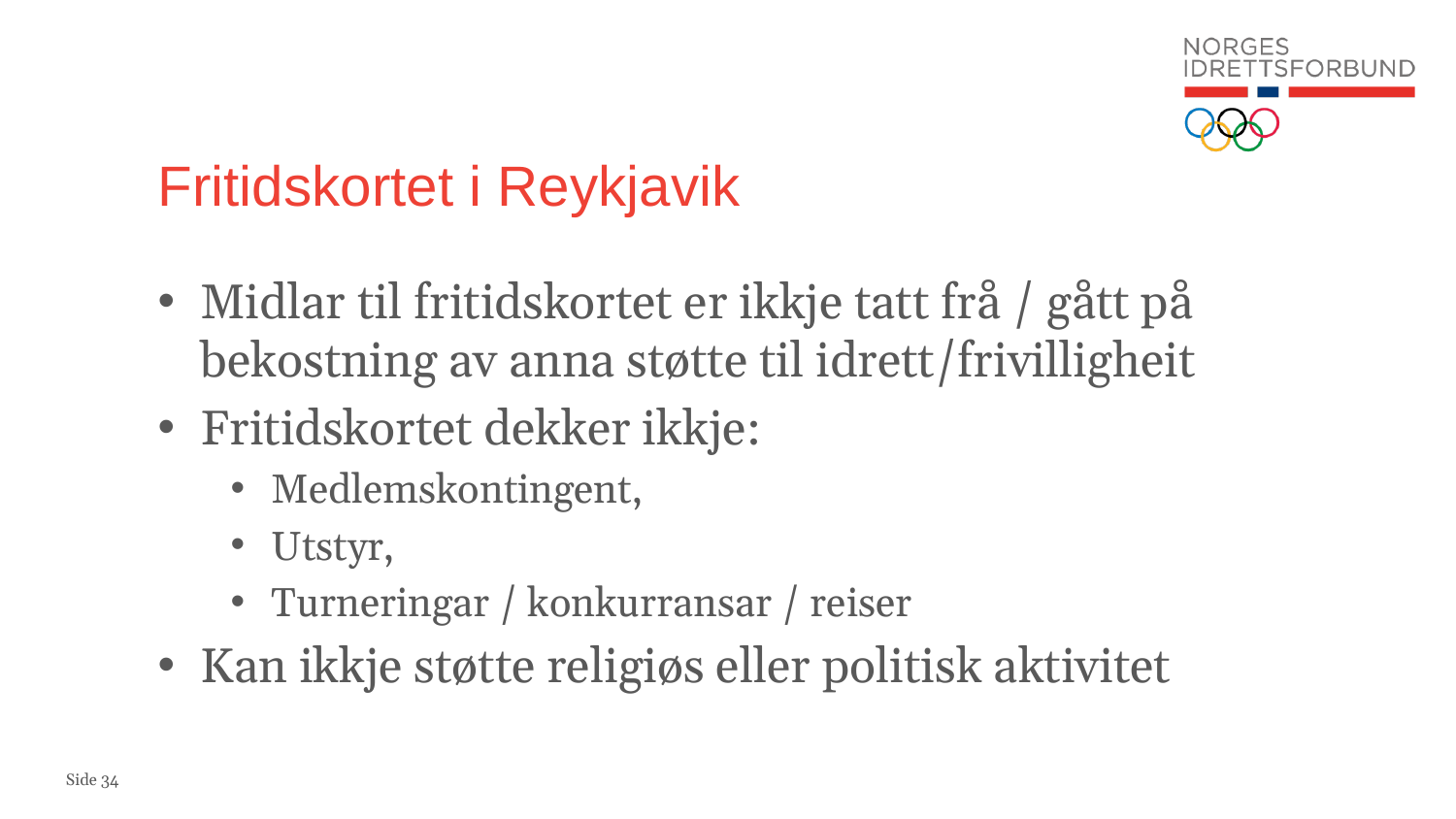

# Fritidskortet i Reykjavik
Midlar til fritidskortet er ikkje tatt frå / gått på bekostning av anna støtte til idrett/frivilligheit
Fritidskortet dekker ikkje:
Medlemskontingent,
Utstyr,
Turneringar / konkurransar / reiser
Kan ikkje støtte religiøs eller politisk aktivitet